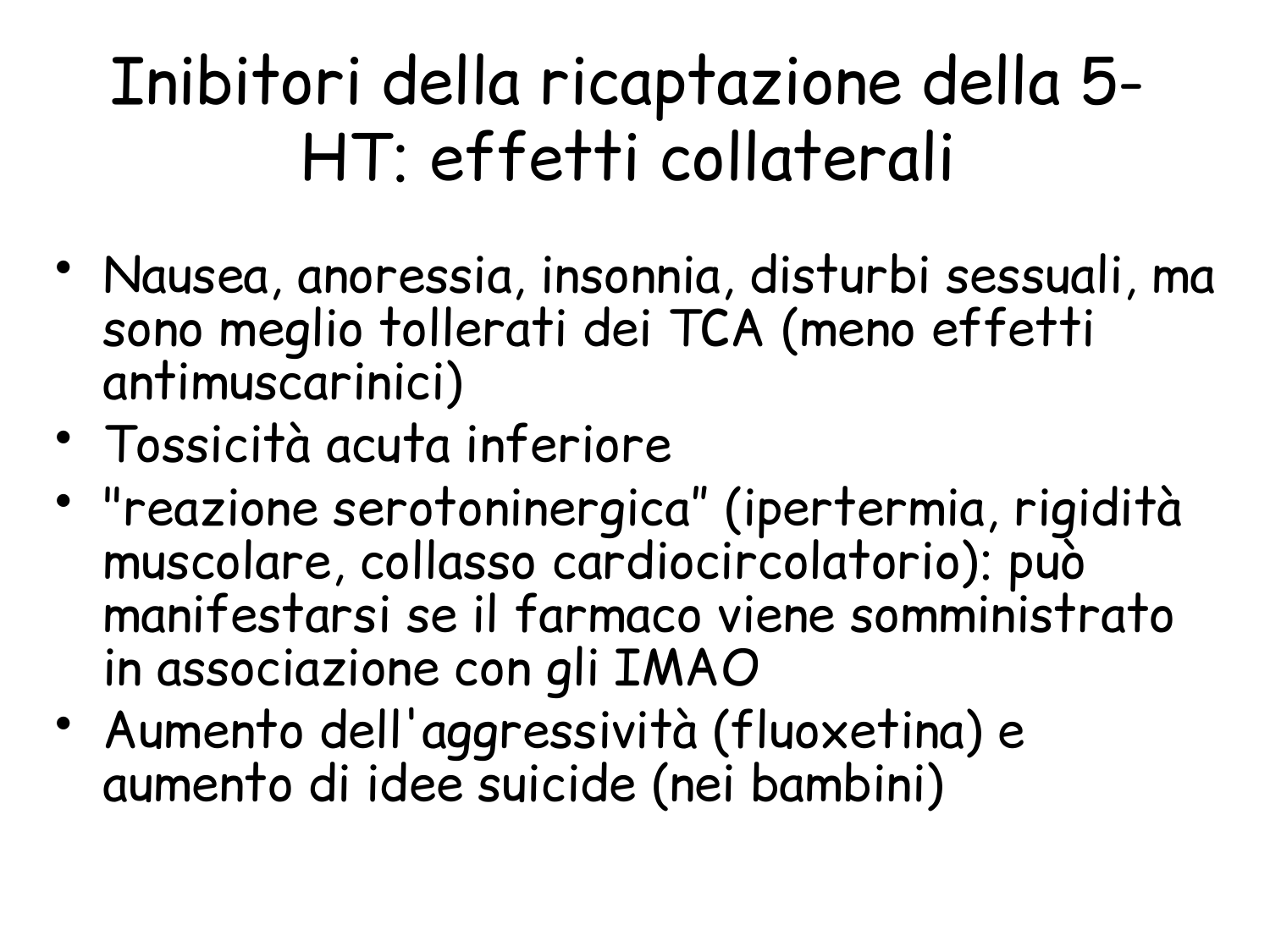

# Inibitori della ricaptazione della 5- HT: effetti collaterali
Nausea, anoressia, insonnia, disturbi sessuali, ma sono meglio tollerati dei TCA (meno effetti antimuscarinici)
Tossicità acuta inferiore
"reazione serotoninergica” (ipertermia, rigidità muscolare, collasso cardiocircolatorio): può manifestarsi se il farmaco viene somministrato in associazione con gli IMAO
Aumento dell'aggressività (fluoxetina) e aumento di idee suicide (nei bambini)